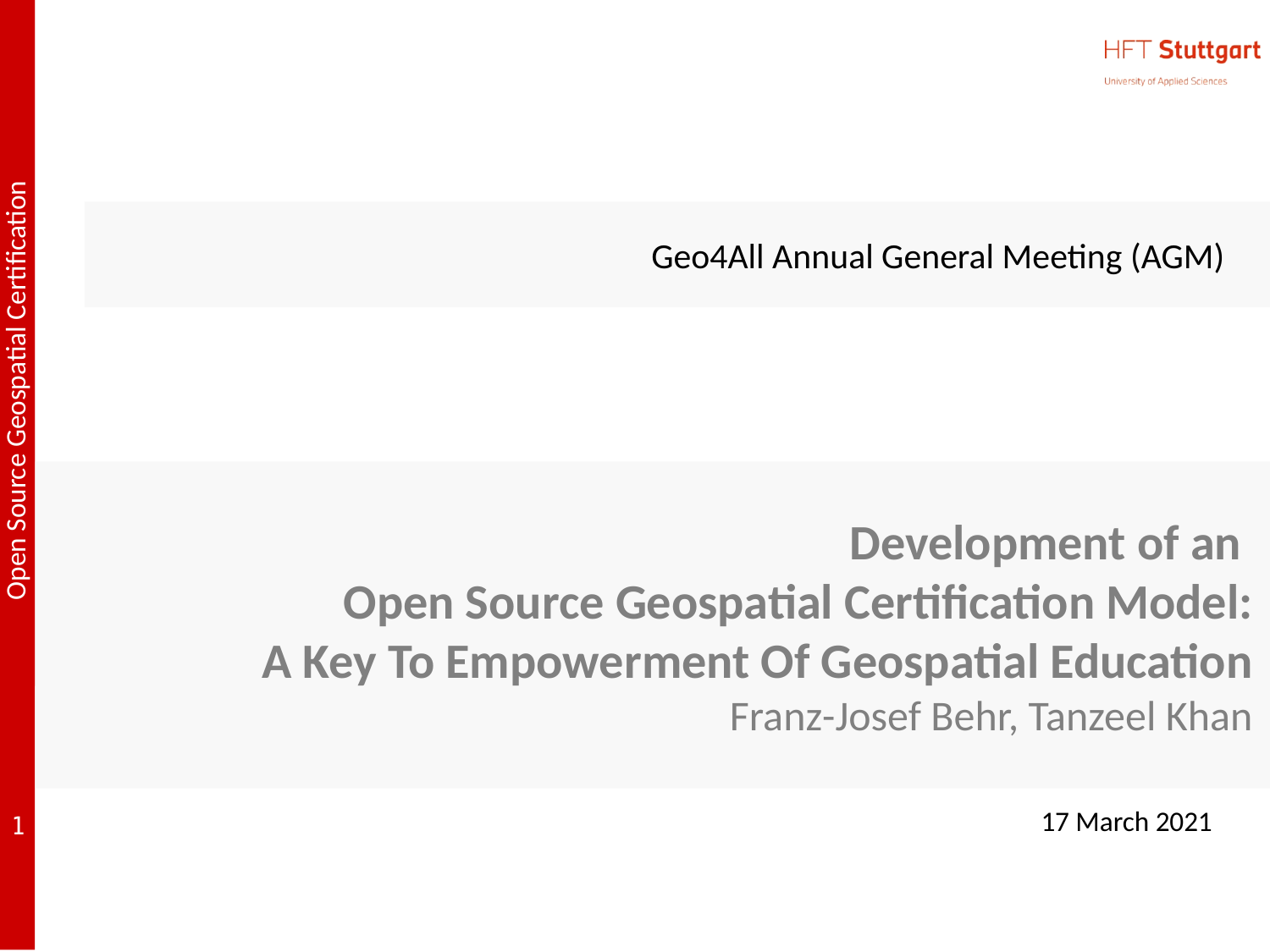

Geo4All Annual General Meeting (AGM)
Development of an
Open Source Geospatial Certification Model:
A Key To Empowerment Of Geospatial Education
Franz-Josef Behr, Tanzeel Khan
17 March 2021